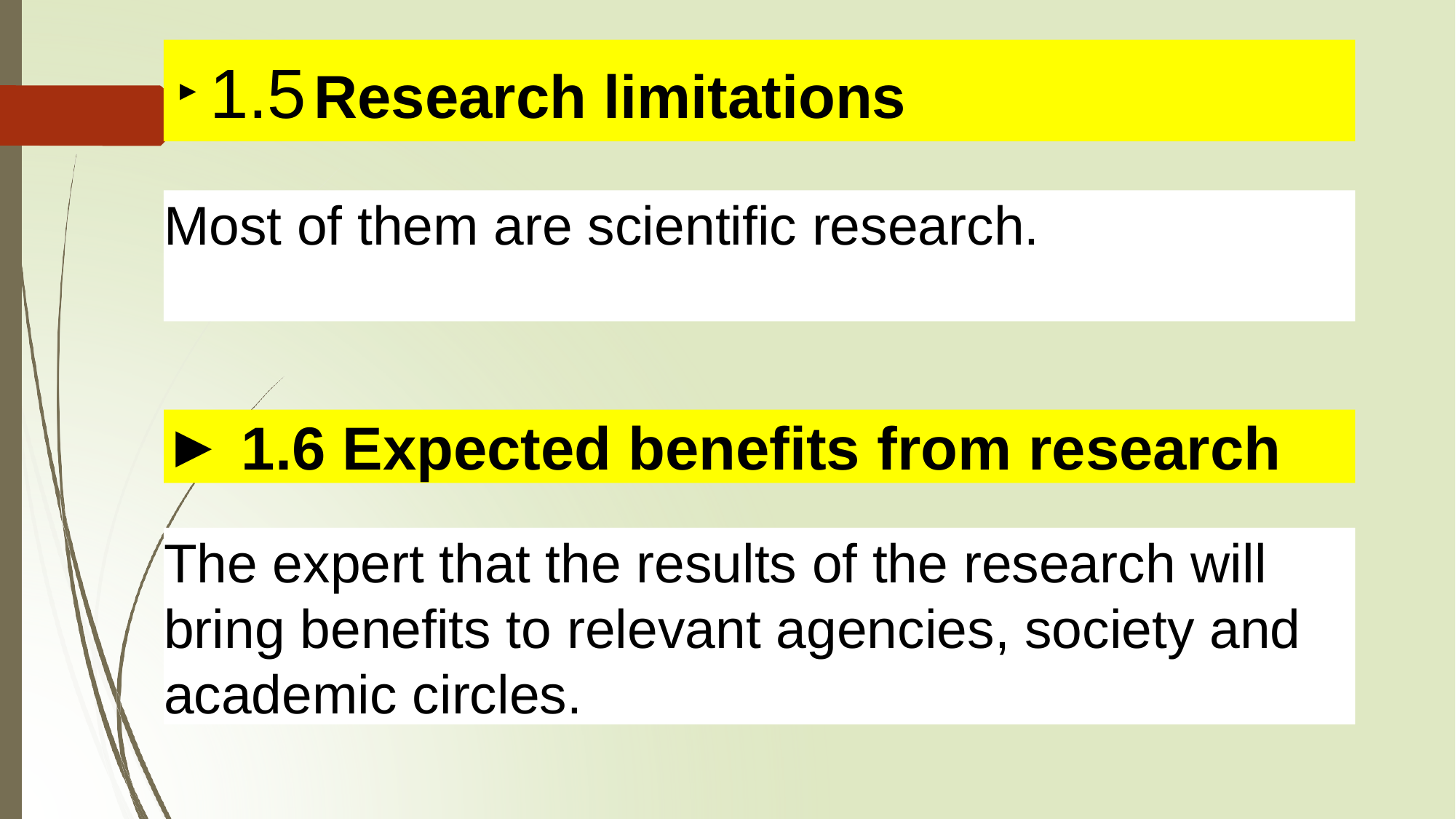

1.5 Research limitations
Most of them are scientific research.

# 1.6 Expected benefits from research
The expert that the results of the research will bring benefits to relevant agencies, society and academic circles.